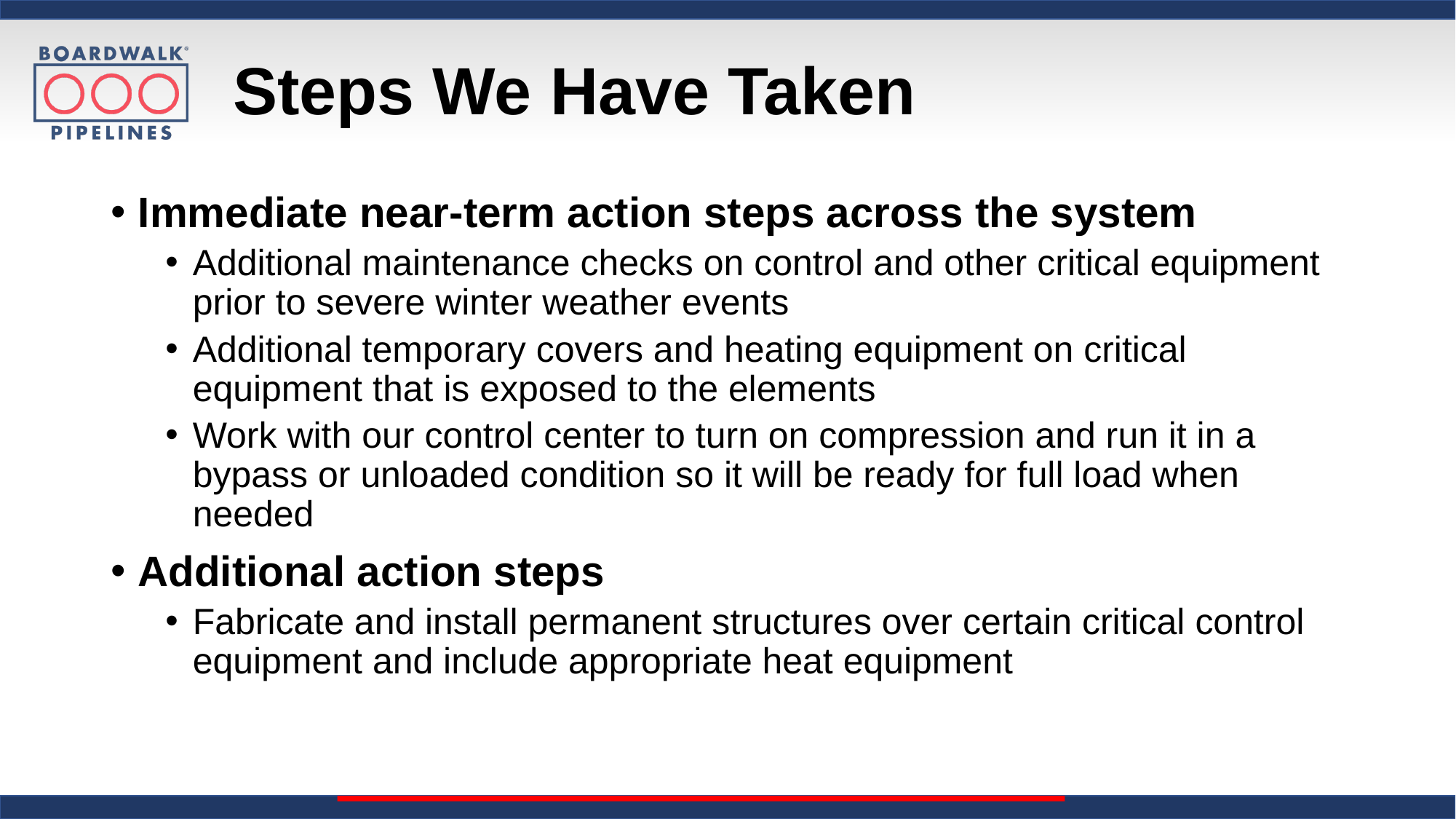

# Steps We Have Taken
Immediate near-term action steps across the system
Additional maintenance checks on control and other critical equipment prior to severe winter weather events
Additional temporary covers and heating equipment on critical equipment that is exposed to the elements
Work with our control center to turn on compression and run it in a bypass or unloaded condition so it will be ready for full load when needed
Additional action steps
Fabricate and install permanent structures over certain critical control equipment and include appropriate heat equipment